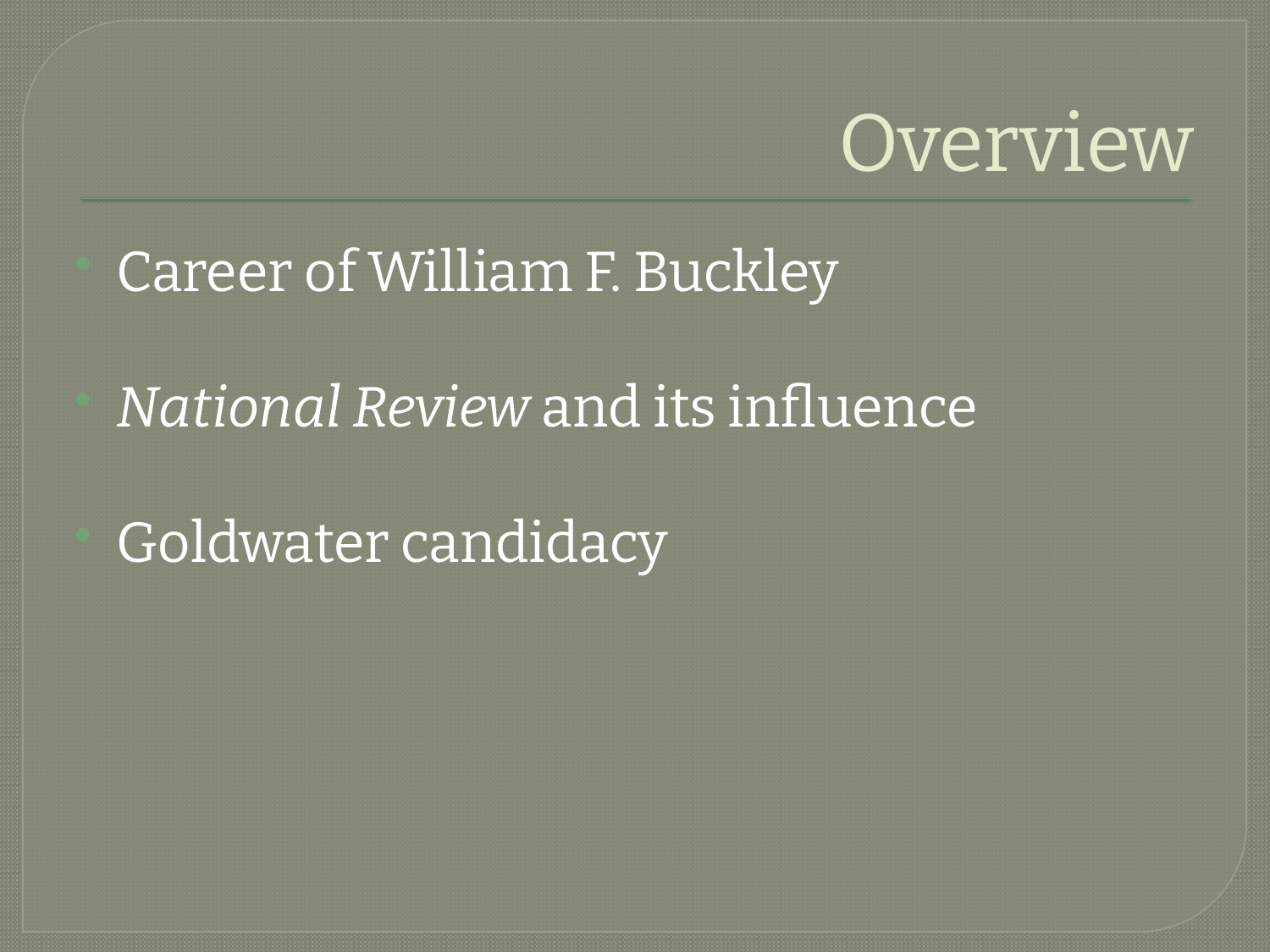

# Overview
Career of William F. Buckley

National Review and its influence

Goldwater candidacy